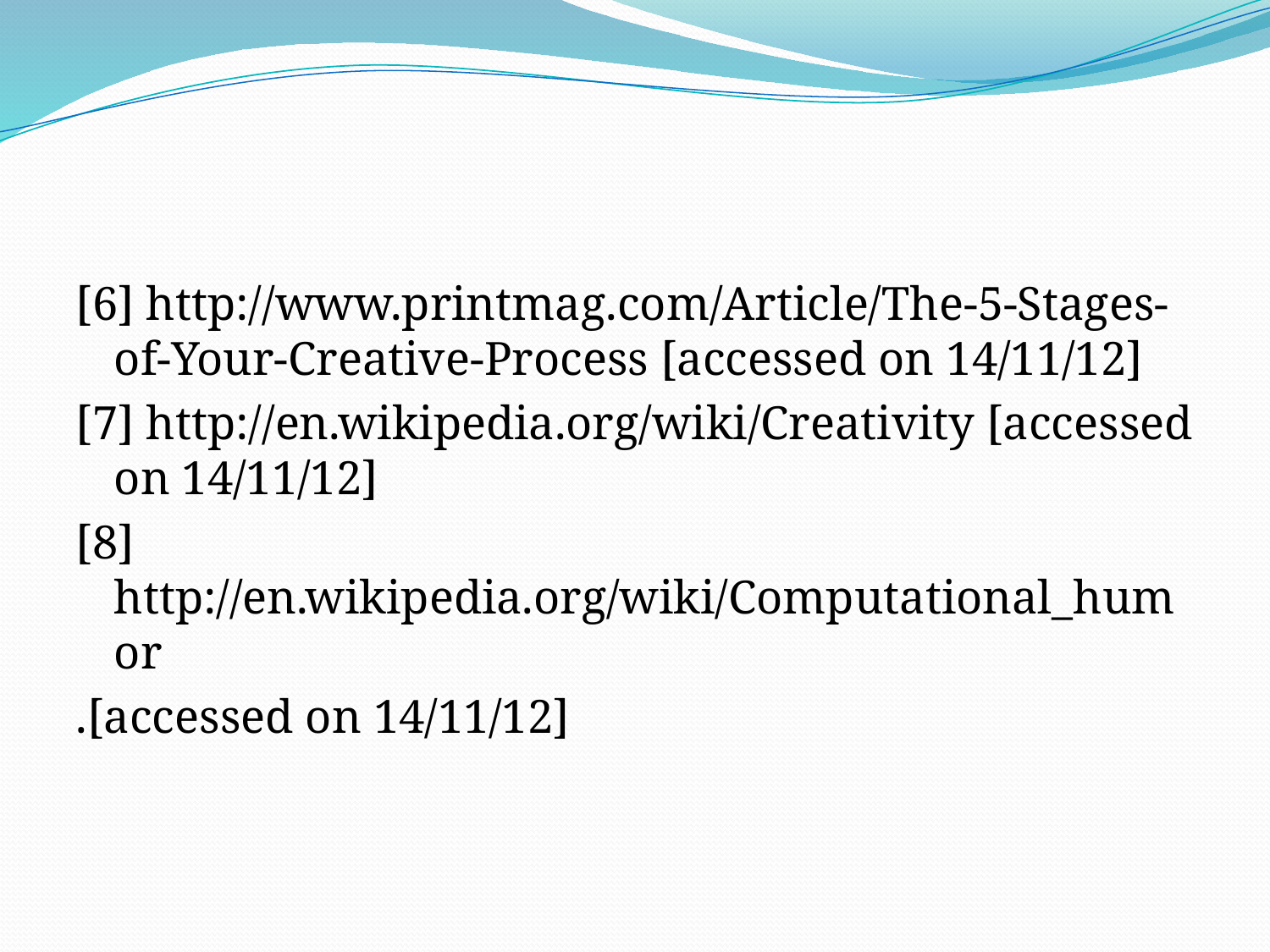

[6] http://www.printmag.com/Article/The-5-Stages-of-Your-Creative-Process [accessed on 14/11/12]
[7] http://en.wikipedia.org/wiki/Creativity [accessed on 14/11/12]
[8] http://en.wikipedia.org/wiki/Computational_humor
.[accessed on 14/11/12]